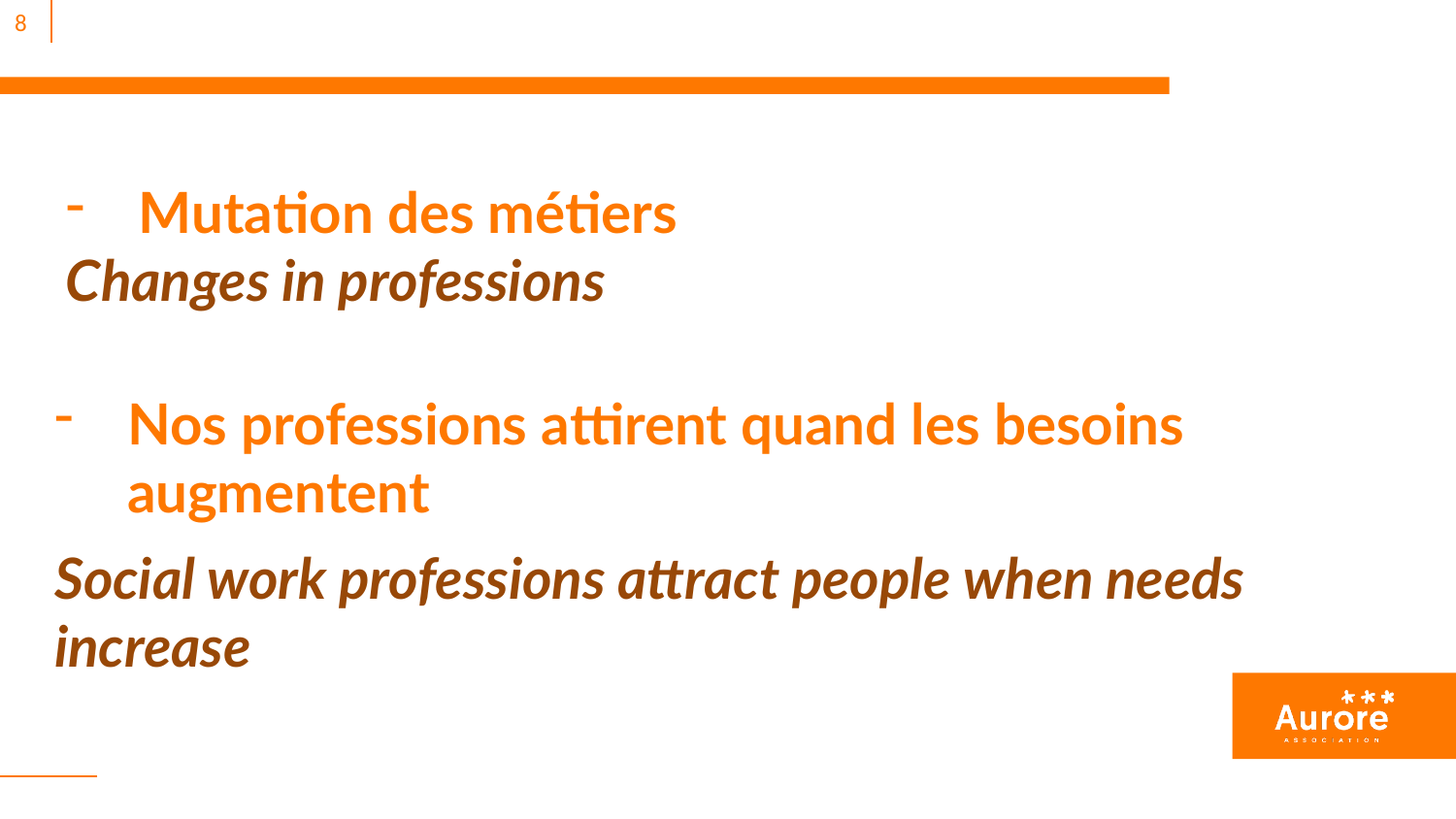

8

Mutation des métiers
Changes in professions
Nos professions attirent quand les besoins augmentent

Social work professions attract people when needs increase

5